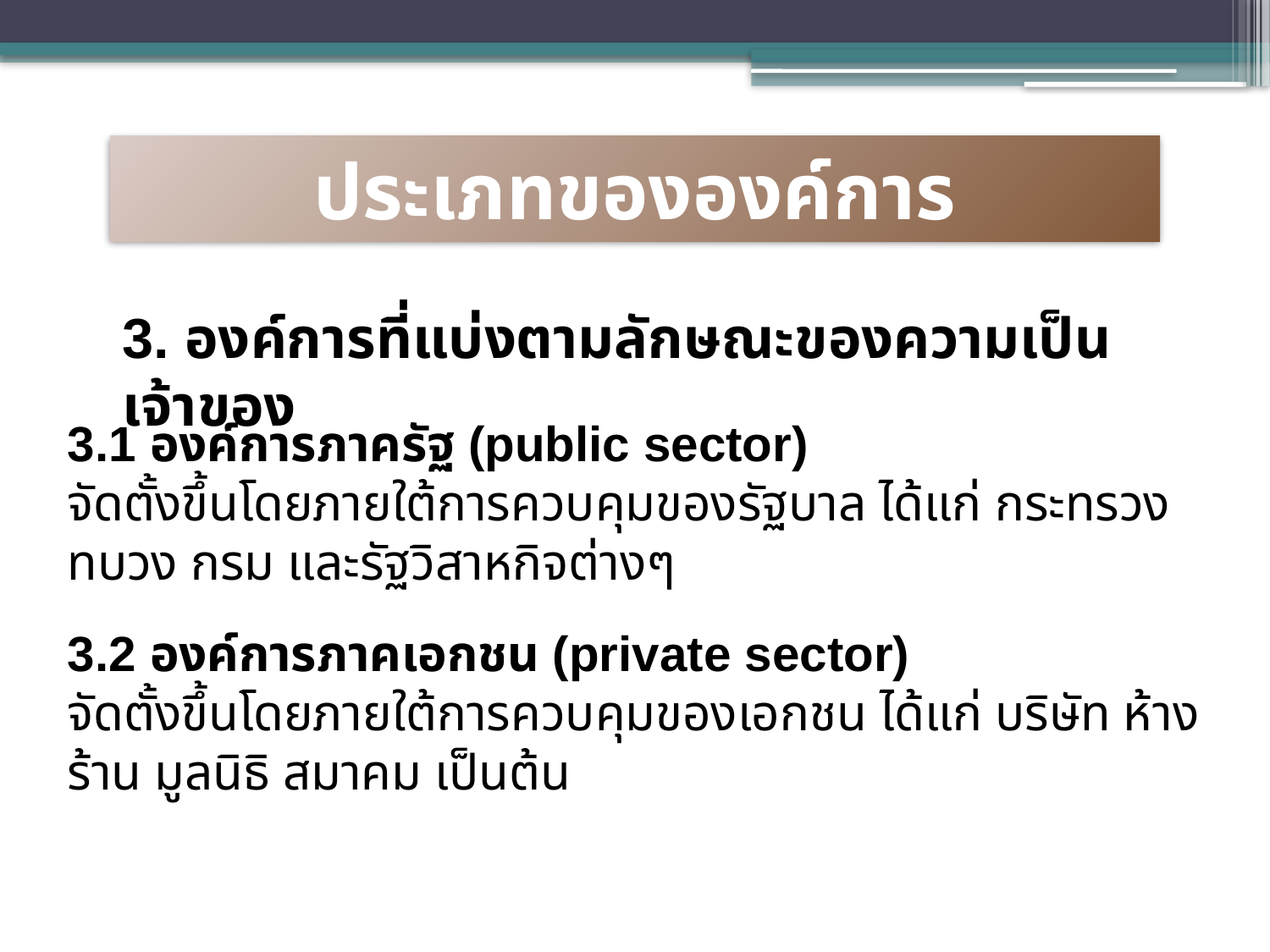

ประเภทขององค์การ
3. องค์การที่แบ่งตามลักษณะของความเป็นเจ้าของ
3.1 องค์การภาครัฐ (public sector)
จัดตั้งขึ้นโดยภายใต้การควบคุมของรัฐบาล ได้แก่ กระทรวง ทบวง กรม และรัฐวิสาหกิจต่างๆ
3.2 องค์การภาคเอกชน (private sector)
จัดตั้งขึ้นโดยภายใต้การควบคุมของเอกชน ได้แก่ บริษัท ห้างร้าน มูลนิธิ สมาคม เป็นต้น